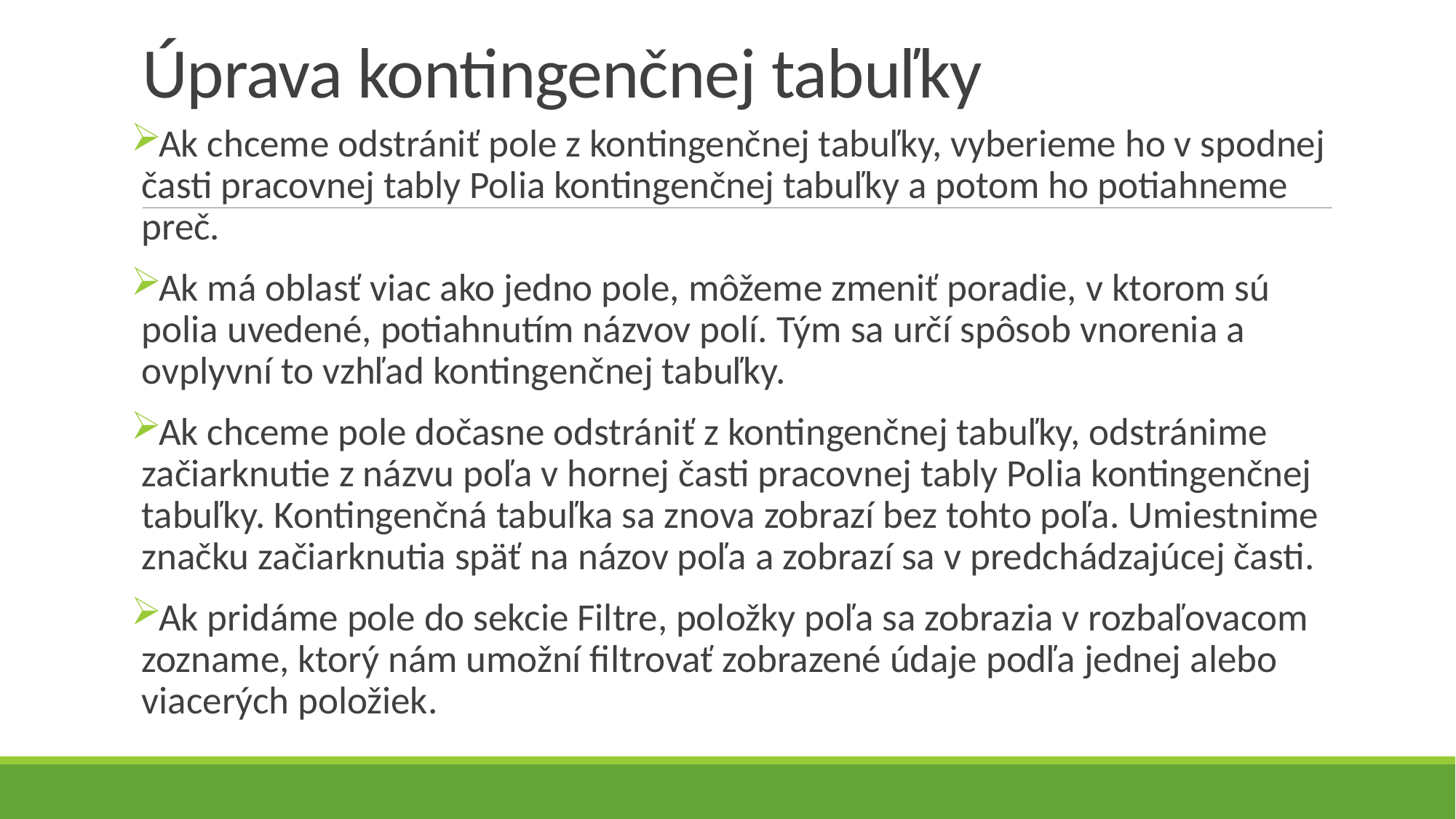

# Úprava kontingenčnej tabuľky
Ak chceme odstrániť pole z kontingenčnej tabuľky, vyberieme ho v spodnej časti pracovnej tably Polia kontingenčnej tabuľky a potom ho potiahneme preč.
Ak má oblasť viac ako jedno pole, môžeme zmeniť poradie, v ktorom sú polia uvedené, potiahnutím názvov polí. Tým sa určí spôsob vnorenia a ovplyvní to vzhľad kontingenčnej tabuľky.
Ak chceme pole dočasne odstrániť z kontingenčnej tabuľky, odstránime začiarknutie z názvu poľa v hornej časti pracovnej tably Polia kontingenčnej tabuľky. Kontingenčná tabuľka sa znova zobrazí bez tohto poľa. Umiestnime značku začiarknutia späť na názov poľa a zobrazí sa v predchádzajúcej časti.
Ak pridáme pole do sekcie Filtre, položky poľa sa zobrazia v rozbaľovacom zozname, ktorý nám umožní filtrovať zobrazené údaje podľa jednej alebo viacerých položiek.